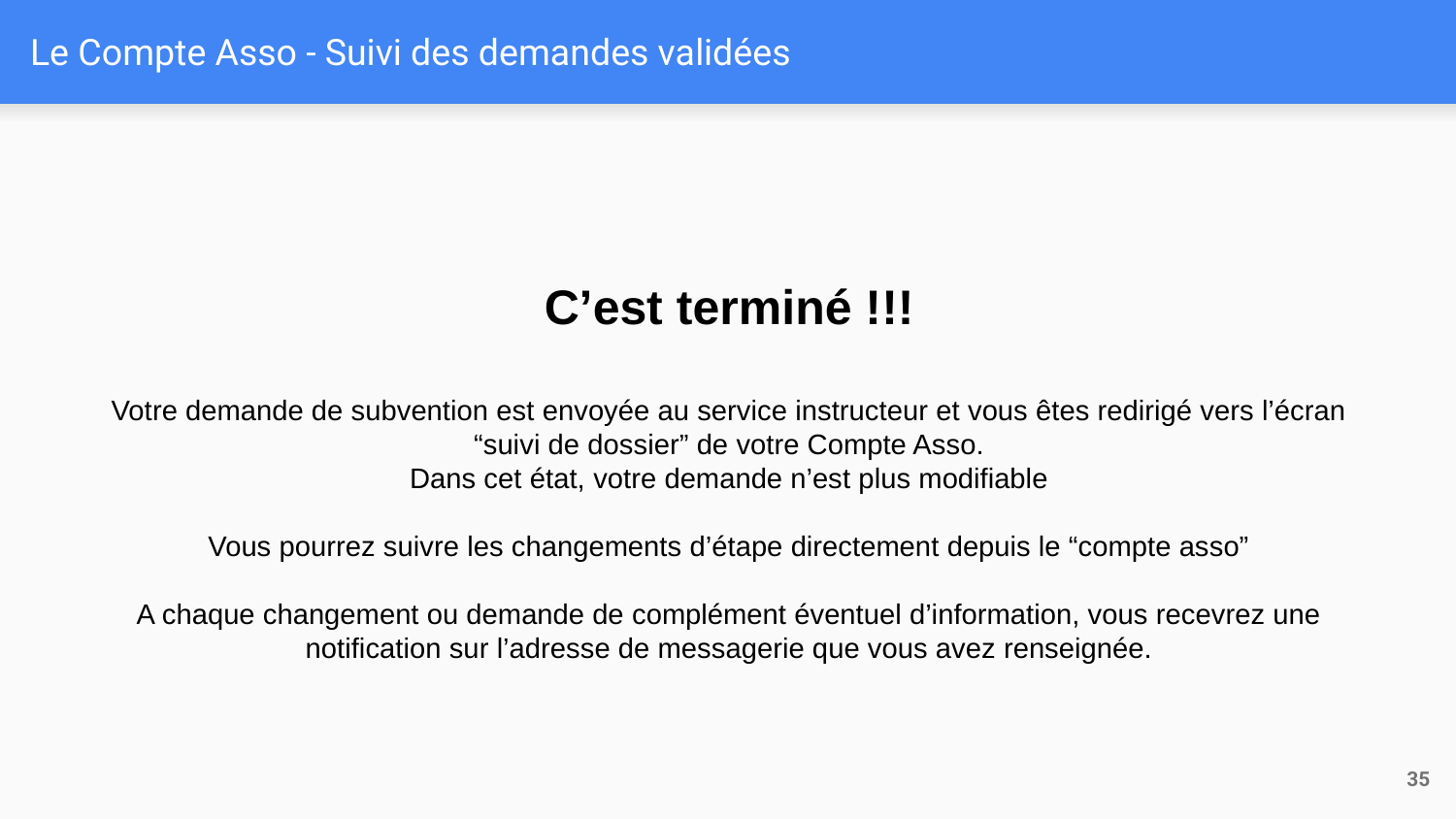

# Le Compte Asso - Suivi des demandes validées
C’est terminé !!!

Votre demande de subvention est envoyée au service instructeur et vous êtes redirigé vers l’écran “suivi de dossier” de votre Compte Asso.
Dans cet état, votre demande n’est plus modifiable

Vous pourrez suivre les changements d’étape directement depuis le “compte asso”

A chaque changement ou demande de complément éventuel d’information, vous recevrez une notification sur l’adresse de messagerie que vous avez renseignée.
35